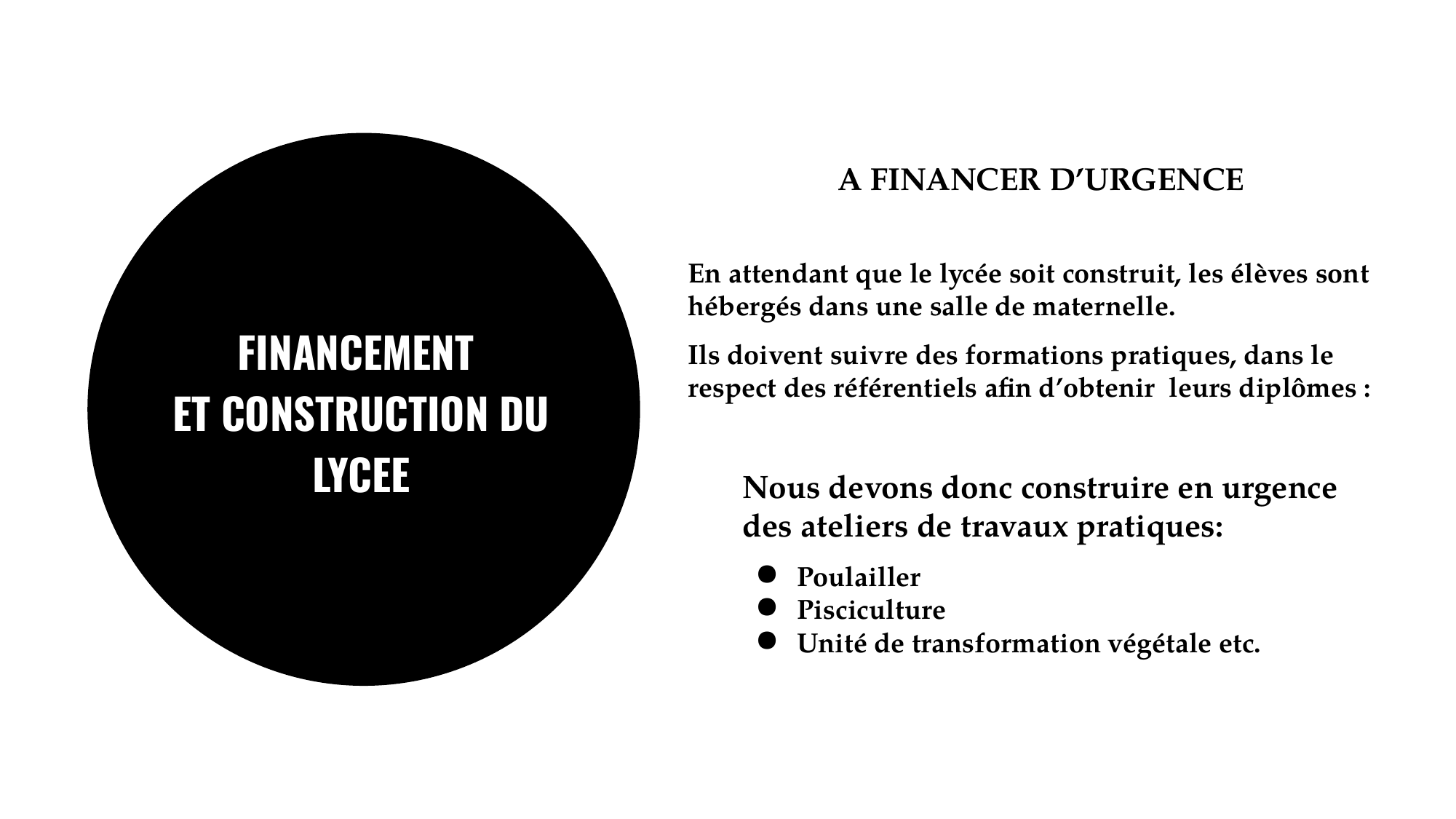

A FINANCER D’URGENCE

En attendant que le lycée soit construit, les élèves sont hébergés dans une salle de maternelle.
Ils doivent suivre des formations pratiques, dans le respect des référentiels afin d’obtenir  leurs diplômes :

Nous devons donc construire en urgence des ateliers de travaux pratiques:
Poulailler
Pisciculture
Unité de transformation végétale etc.

# FINANCEMENT ET CONSTRUCTION DU LYCEE